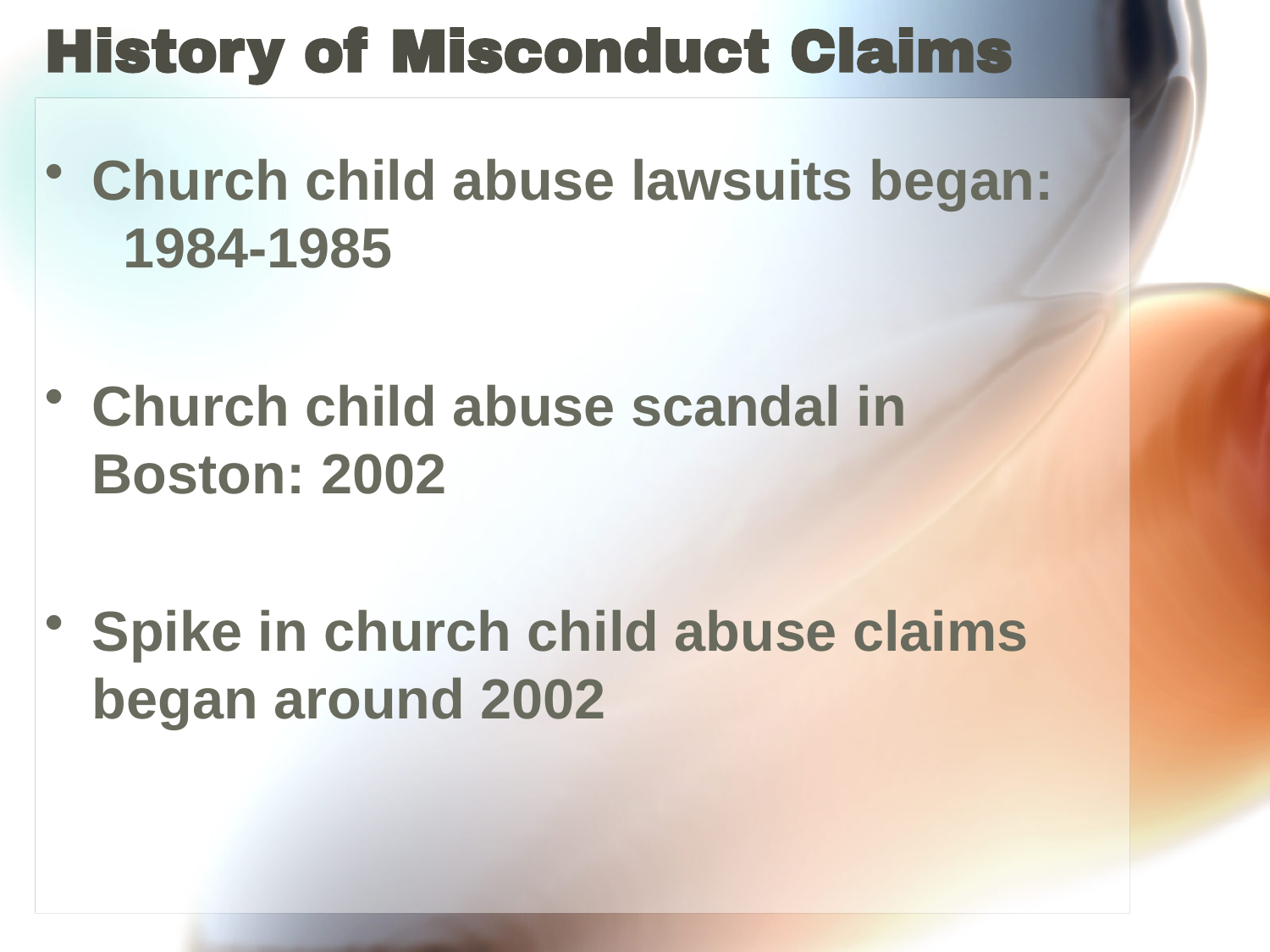

# History of Misconduct Claims
Church child abuse lawsuits began:      1984-1985

Church child abuse scandal in Boston: 2002

Spike in church child abuse claims began around 2002